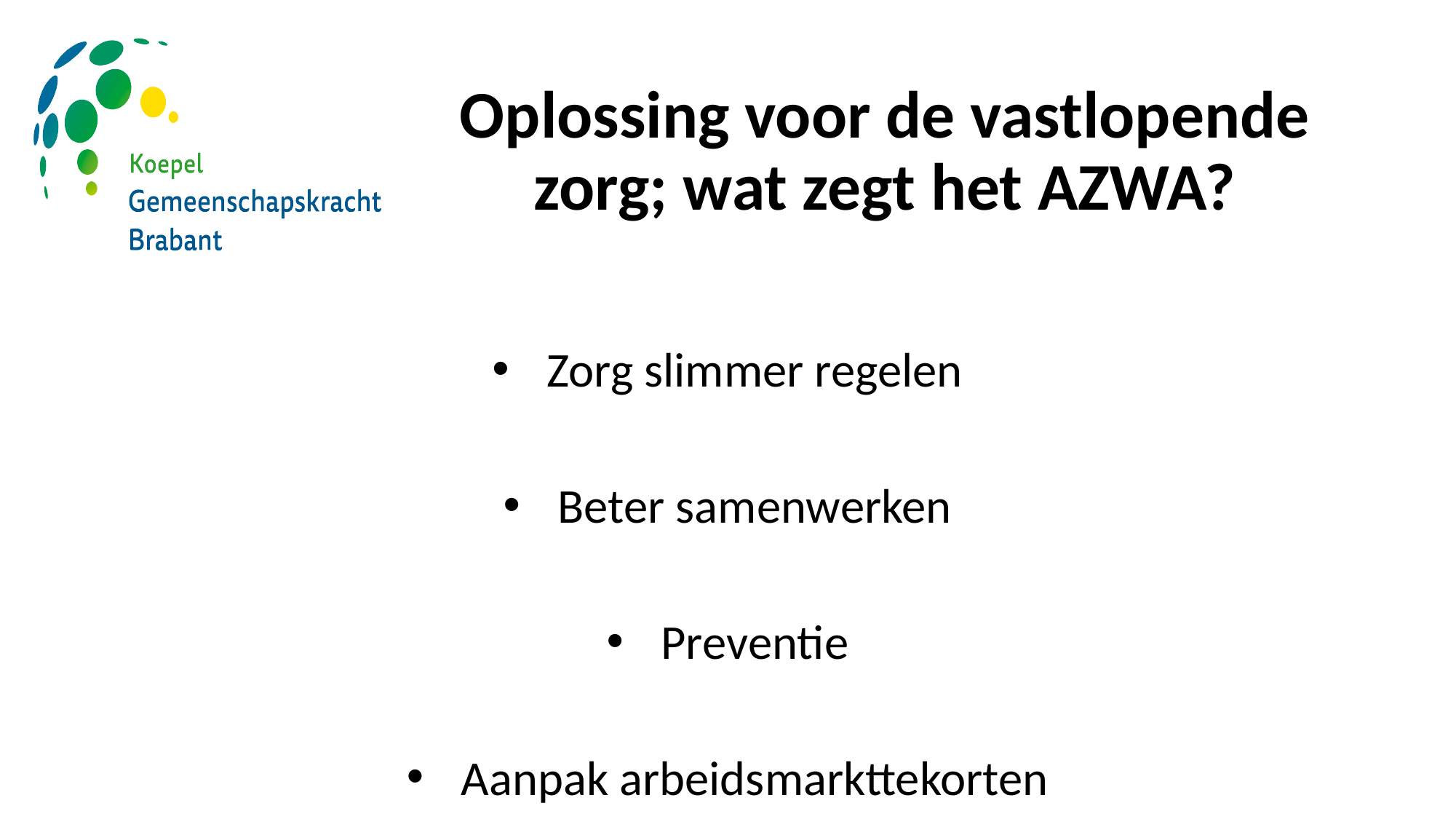

# Oplossing voor de vastlopende zorg; wat zegt het AZWA?
Zorg slimmer regelen

Beter samenwerken

Preventie

Aanpak arbeidsmarkttekorten